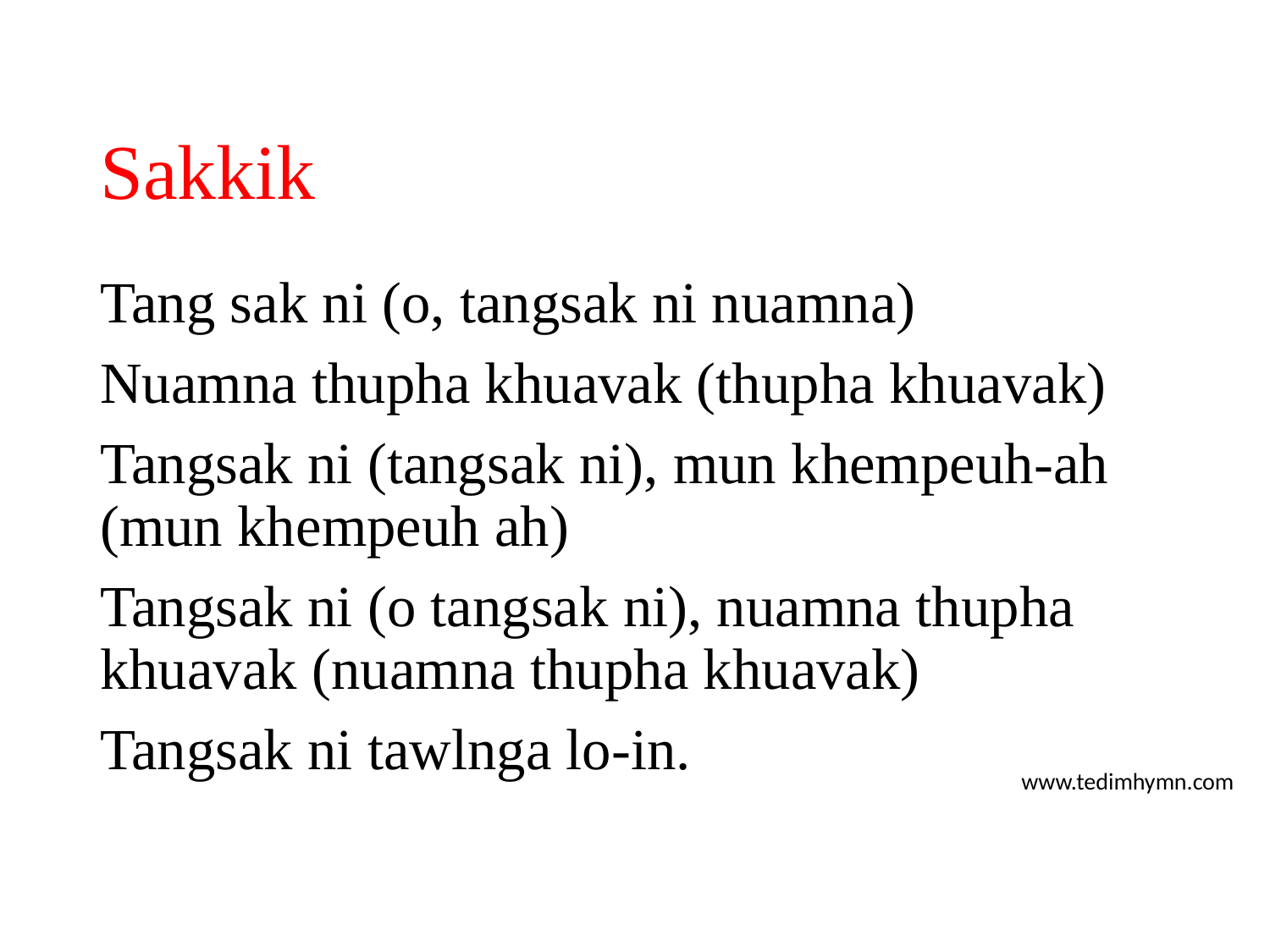

# Sakkik
Tang sak ni (o, tangsak ni nuamna)
Nuamna thupha khuavak (thupha khuavak)
Tangsak ni (tangsak ni), mun khempeuh-ah (mun khempeuh ah)
Tangsak ni (o tangsak ni), nuamna thupha khuavak (nuamna thupha khuavak)
Tangsak ni tawlnga lo-in.
www.tedimhymn.com